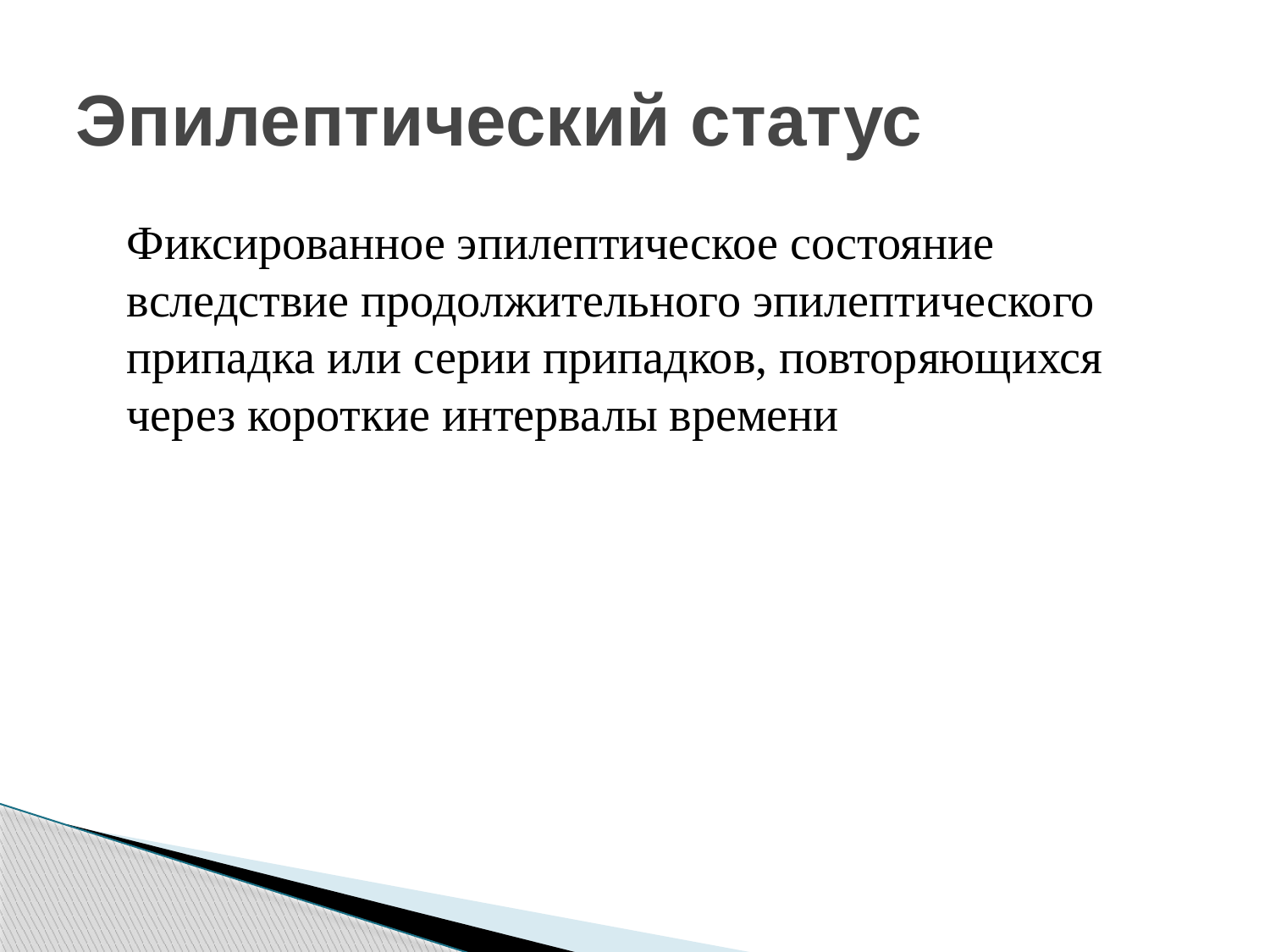

# Эпилептический статус
	Фиксированное эпилептическое состояние вследствие продолжительного эпилептического припадка или серии припадков, повторяющихся через короткие интервалы времени